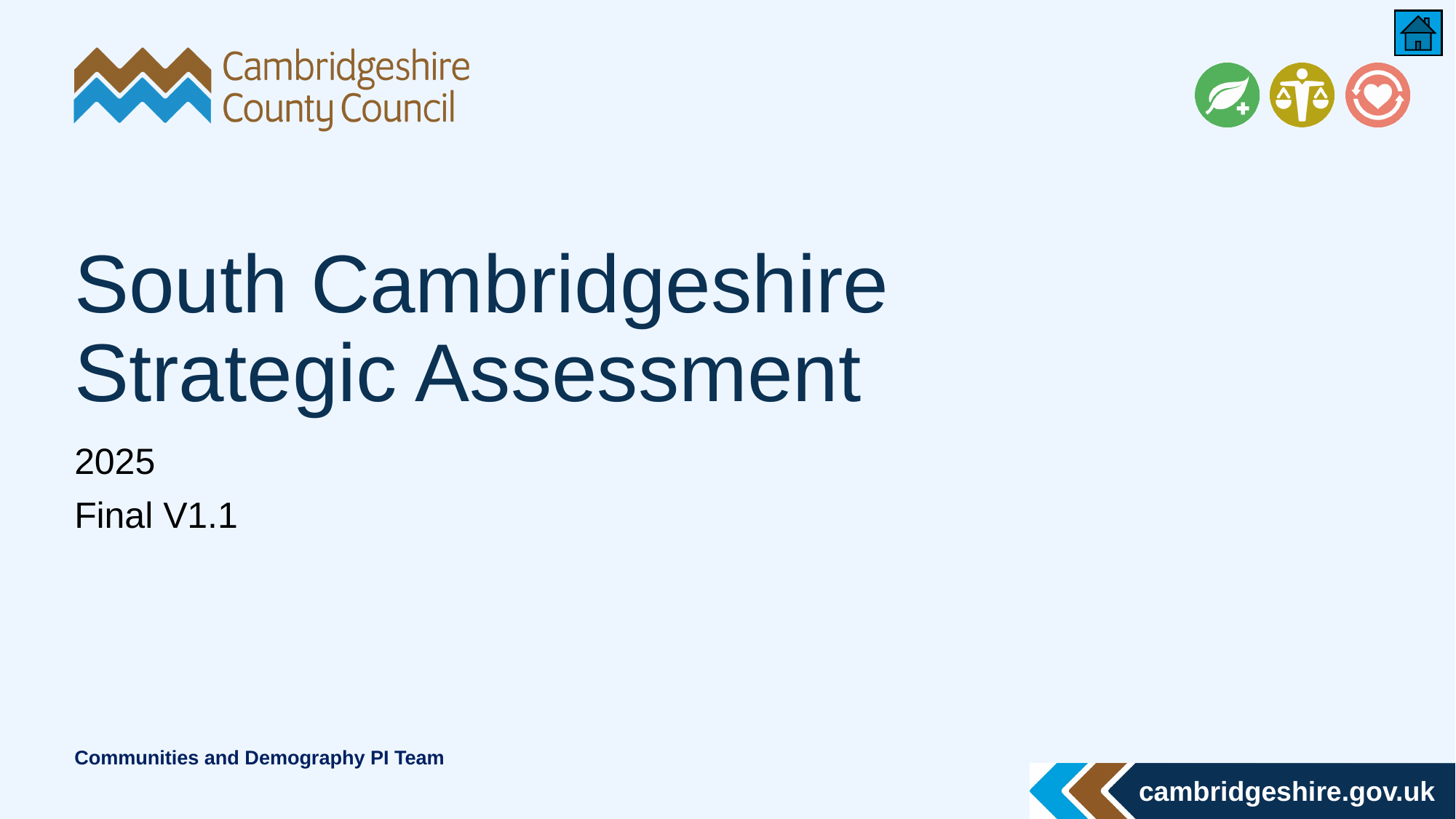

# South Cambridgeshire Strategic Assessment
2025
Final V1.1
Communities and Demography PI Team